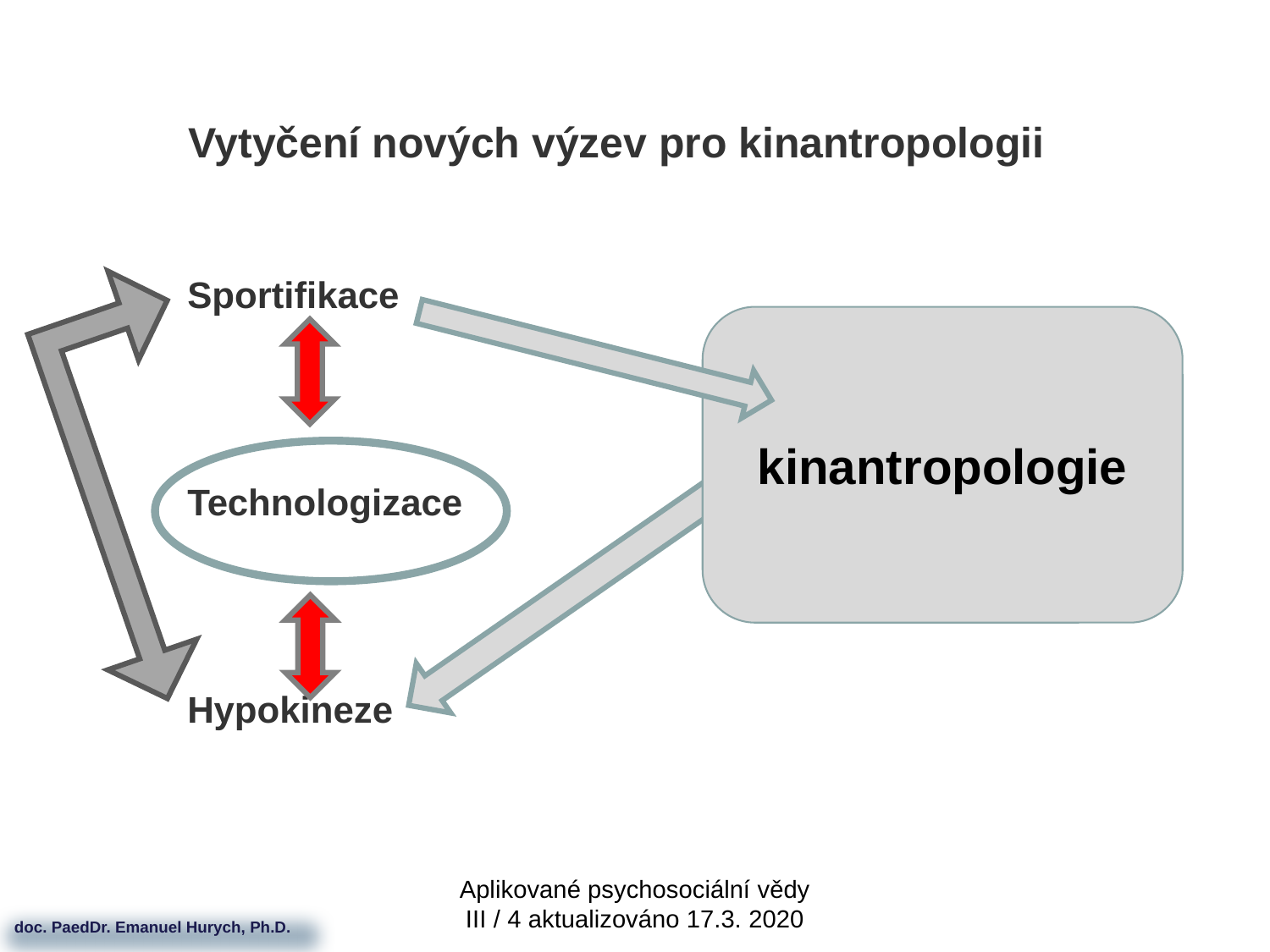

# Vytyčení nových výzev pro kinantropologii

Sportifikace

Technologizace

Hypokineze

kinantropologie

Aplikované psychosociální vědy III / 4 aktualizováno 17.3. 2020
  doc. PaedDr. Emanuel Hurych, Ph.D.